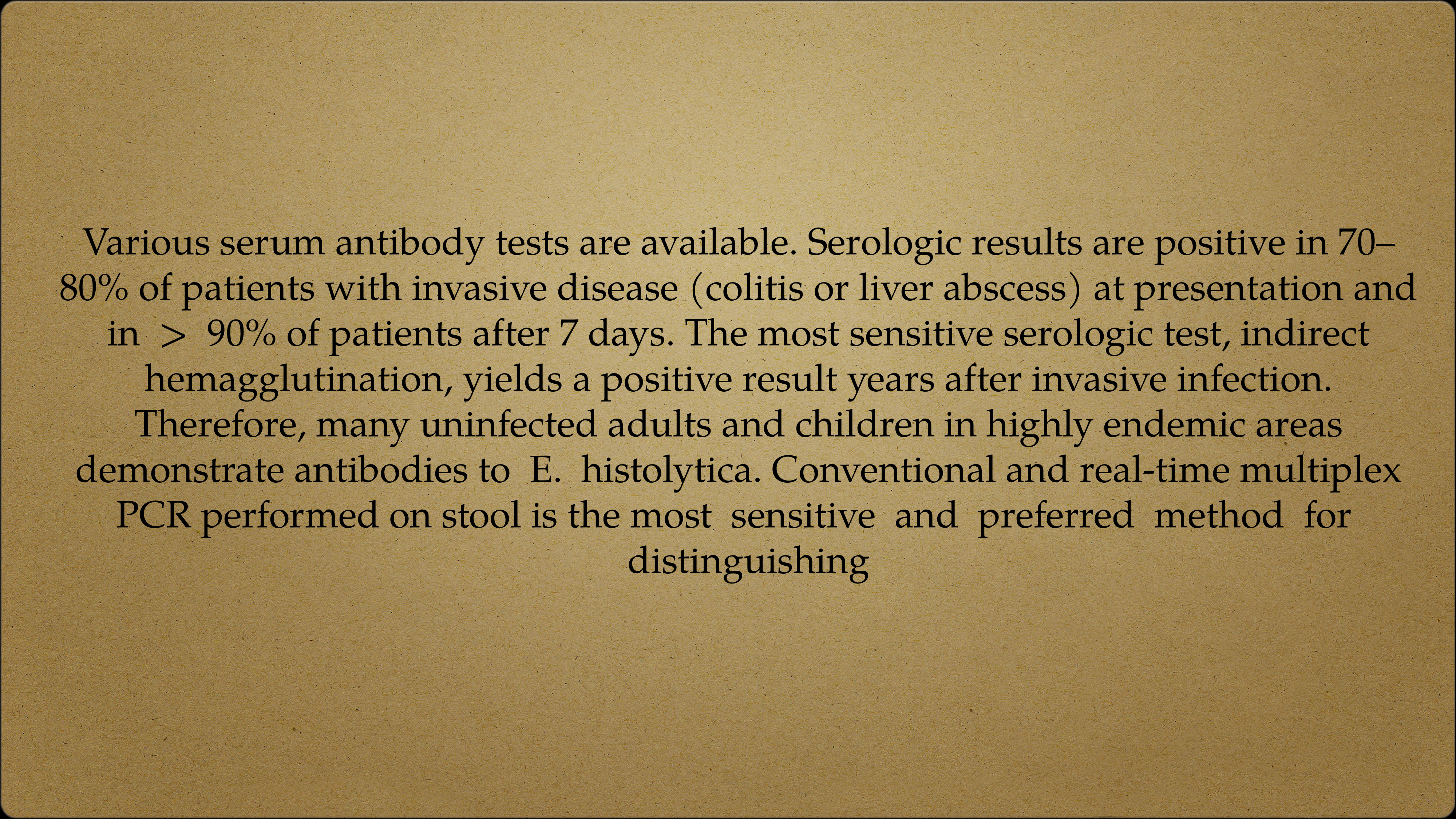

#
Various serum antibody tests are available. Serologic results are positive in 70–80% of patients with invasive disease (colitis or liver abscess) at presentation and in  >  90% of patients after 7 days. The most sensitive serologic test, indirect hemagglutination, yields a positive result years after invasive infection. Therefore, many uninfected adults and children in highly endemic areas demonstrate antibodies to  E.  histolytica. Conventional and real-time multiplex PCR performed on stool is the most  sensitive  and  preferred  method  for  distinguishing